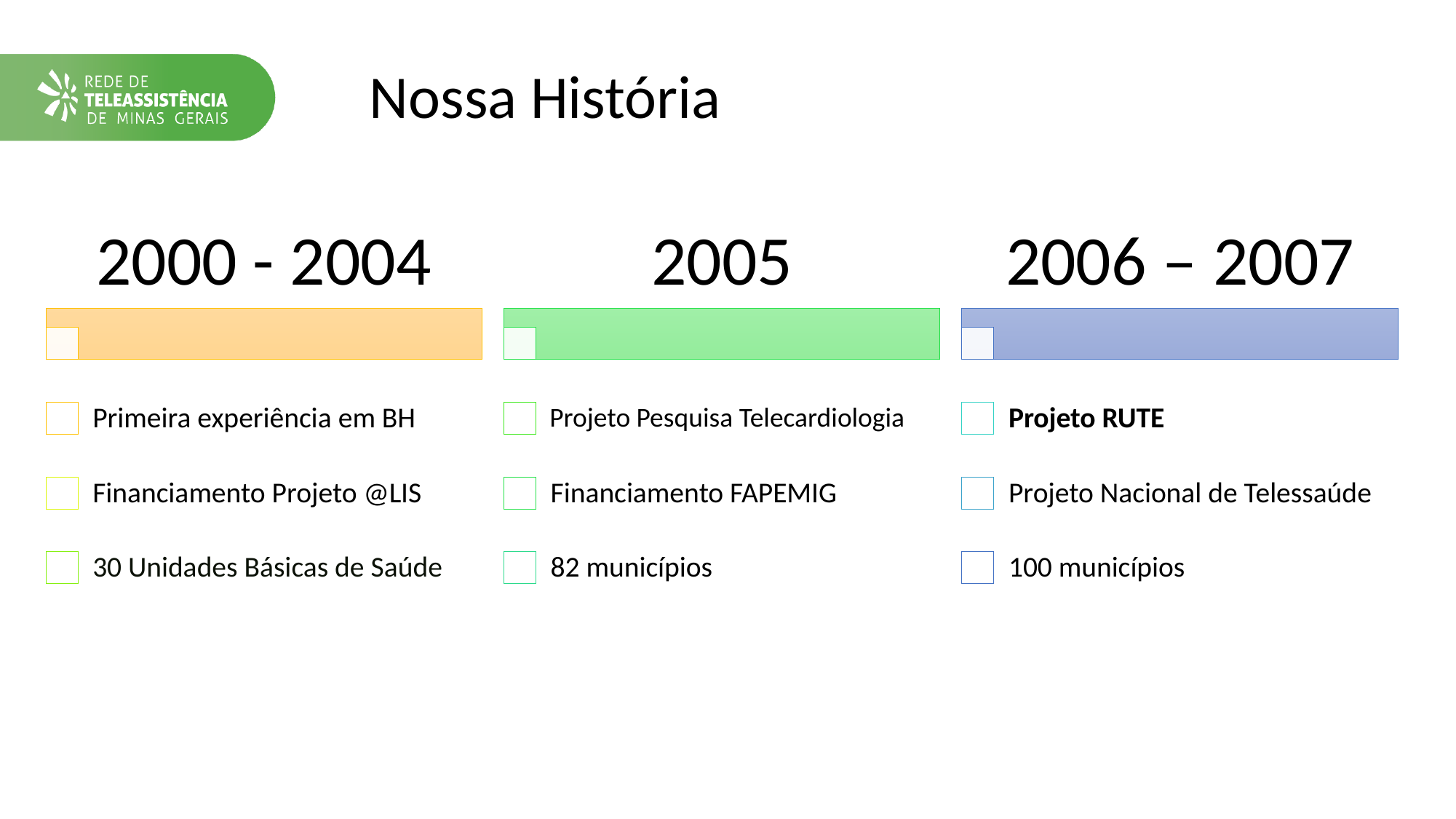

# Nossa História
2000 - 2004
Primeira experiência em BH
Financiamento Projeto @LIS
30 Unidades Básicas de Saúde
2005
Projeto Pesquisa Telecardiologia
Financiamento FAPEMIG
82 municípios
2006 – 2007
Projeto RUTE
Projeto Nacional de Telessaúde
100 municípios